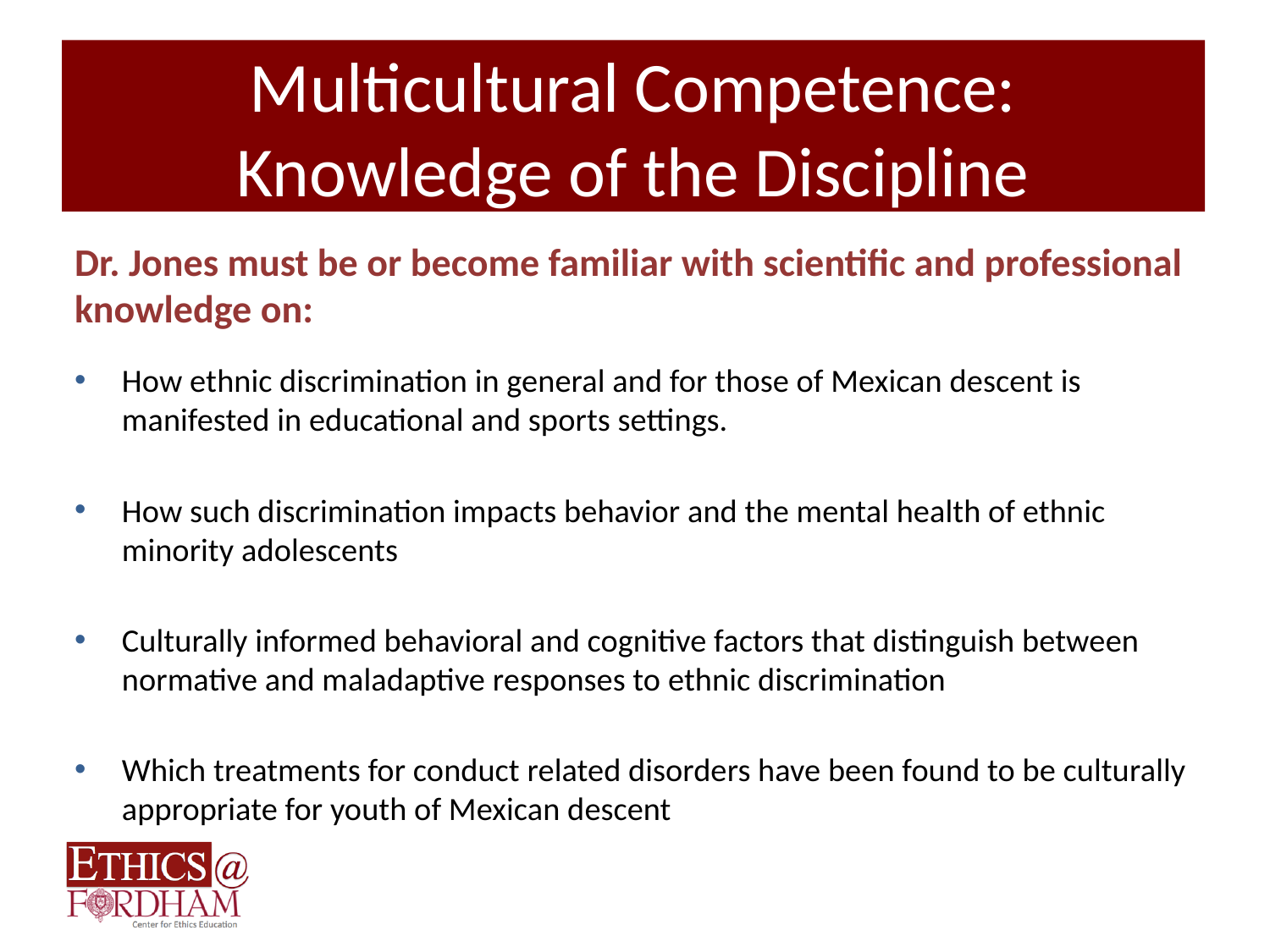

# Multicultural Competence: Knowledge of the Discipline
Dr. Jones must be or become familiar with scientific and professional knowledge on:

How ethnic discrimination in general and for those of Mexican descent is manifested in educational and sports settings.

How such discrimination impacts behavior and the mental health of ethnic minority adolescents

Culturally informed behavioral and cognitive factors that distinguish between normative and maladaptive responses to ethnic discrimination

Which treatments for conduct related disorders have been found to be culturally appropriate for youth of Mexican descent